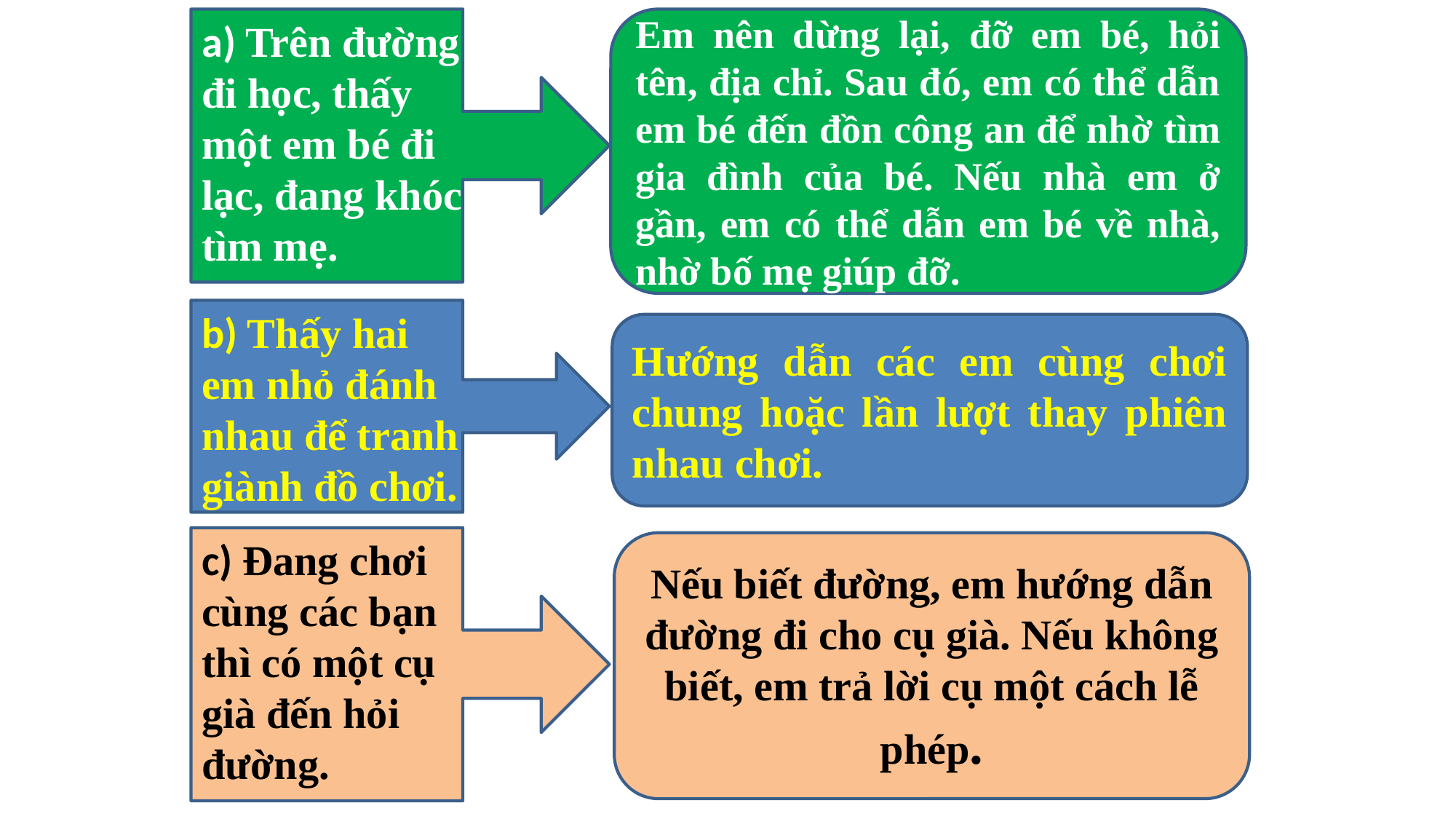

Em nên dừng lại, đỡ em bé, hỏi tên, địa chỉ. Sau đó, em có thể dẫn em bé đến đồn công an để nhờ tìm gia đình của bé. Nếu nhà em ở gần, em có thể dẫn em bé về nhà, nhờ bố mẹ giúp đỡ.
a) Trên đường đi học, thấy một em bé đi lạc, đang khóc tìm mẹ.

b) Thấy hai em nhỏ đánh nhau để tranh giành đồ chơi.

Hướng dẫn các em cùng chơi chung hoặc lần lượt thay phiên nhau chơi.

c) Đang chơi cùng các bạn thì có một cụ già đến hỏi đường.

Nếu biết đường, em hướng dẫn đường đi cho cụ già. Nếu không biết, em trả lời cụ một cách lễ phép.